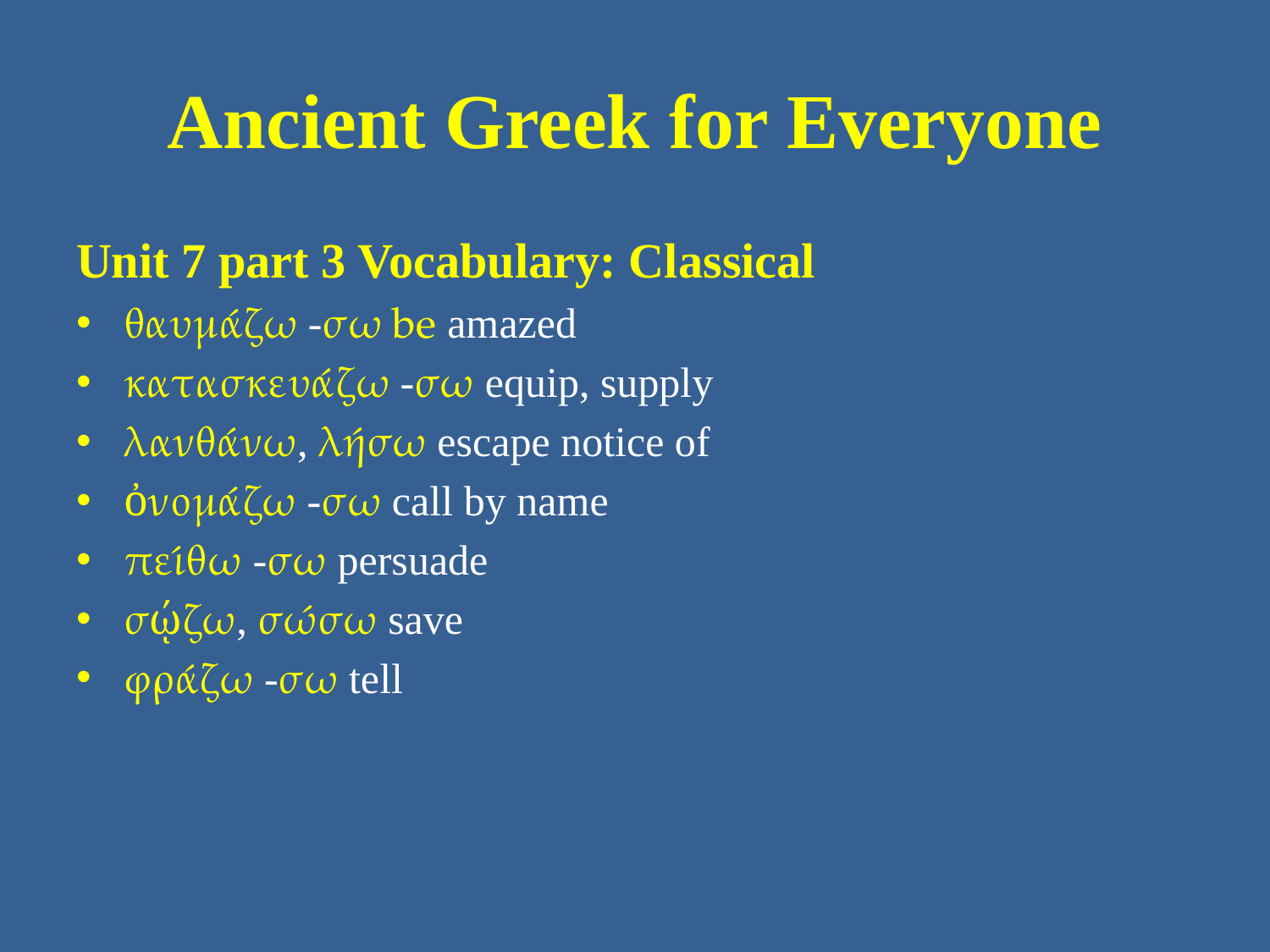

# Ancient Greek for Everyone
Unit 7 part 3 Vocabulary: Classical
θαυμάζω -σω be amazed
κατασκευάζω -σω equip, supply
λανθάνω, λήσω escape notice of
ὀνομάζω -σω call by name
πείθω -σω persuade
σῴζω, σώσω save
φράζω -σω tell